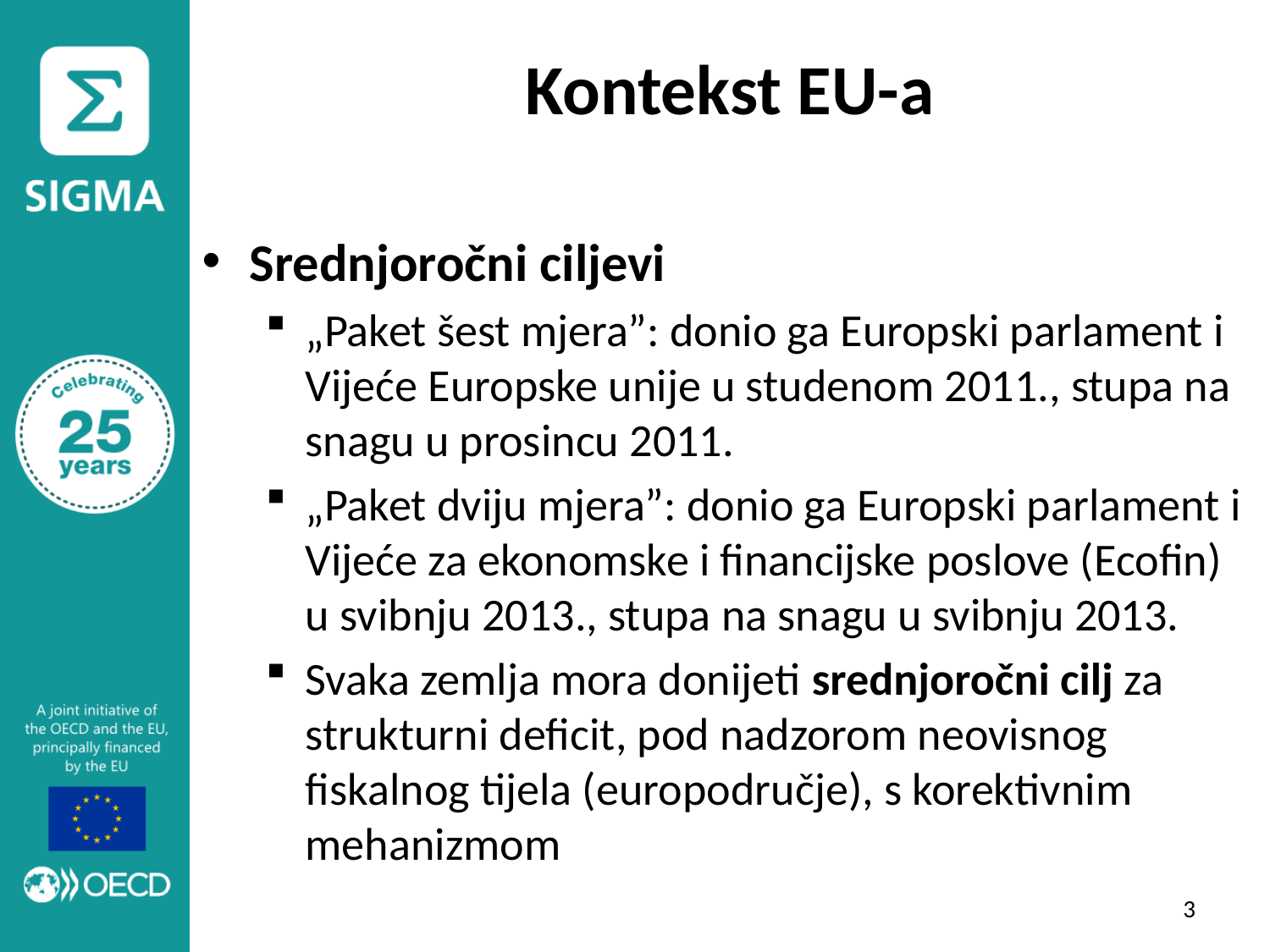

# Kontekst EU-a
Srednjoročni ciljevi
„Paket šest mjera”: donio ga Europski parlament i Vijeće Europske unije u studenom 2011., stupa na snagu u prosincu 2011.
„Paket dviju mjera”: donio ga Europski parlament i Vijeće za ekonomske i financijske poslove (Ecofin) u svibnju 2013., stupa na snagu u svibnju 2013.
Svaka zemlja mora donijeti srednjoročni cilj za strukturni deficit, pod nadzorom neovisnog fiskalnog tijela (europodručje), s korektivnim mehanizmom

3